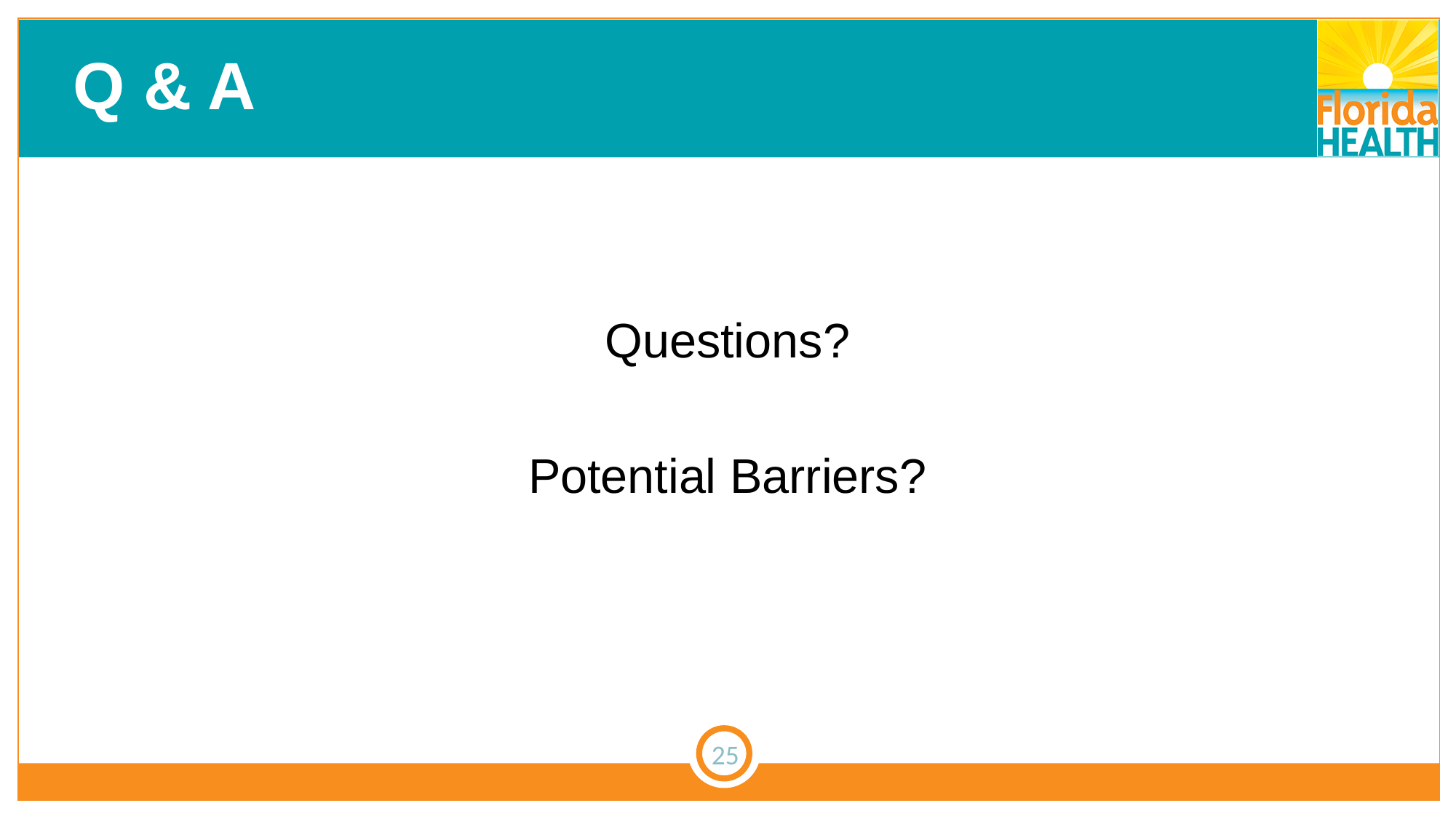

# Q & A
Questions?

Potential Barriers?
25